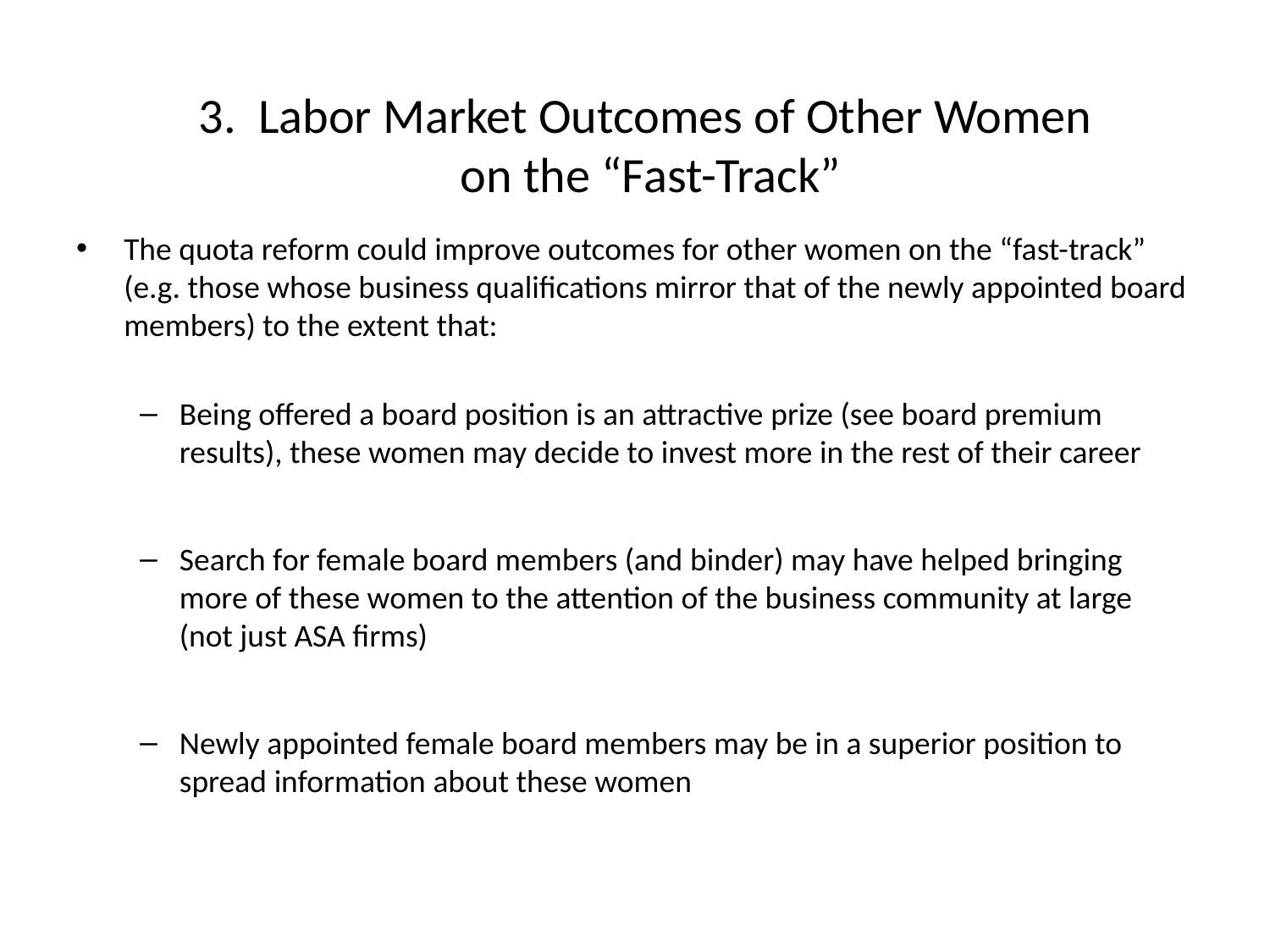

# 3.  Labor Market Outcomes of Other Women on the “Fast-Track”
The quota reform could improve outcomes for other women on the “fast-track” (e.g. those whose business qualifications mirror that of the newly appointed board members) to the extent that:

Being offered a board position is an attractive prize (see board premium results), these women may decide to invest more in the rest of their career

Search for female board members (and binder) may have helped bringing more of these women to the attention of the business community at large (not just ASA firms)

Newly appointed female board members may be in a superior position to spread information about these women